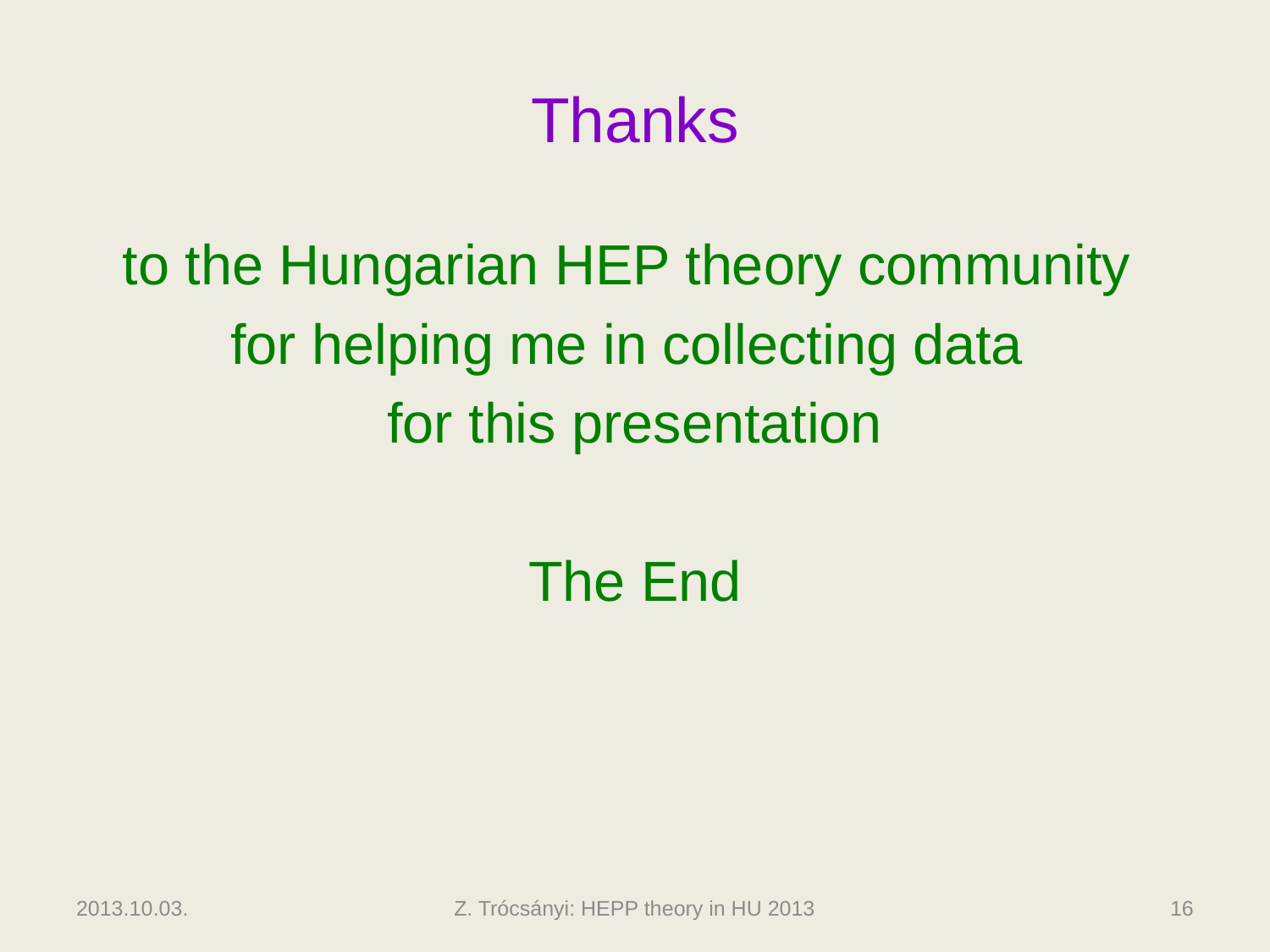

# Thanks
to the Hungarian HEP theory community
for helping me in collecting data
for this presentation

The End
2013.10.03.
Z. Trócsányi: HEPP theory in HU 2013
16